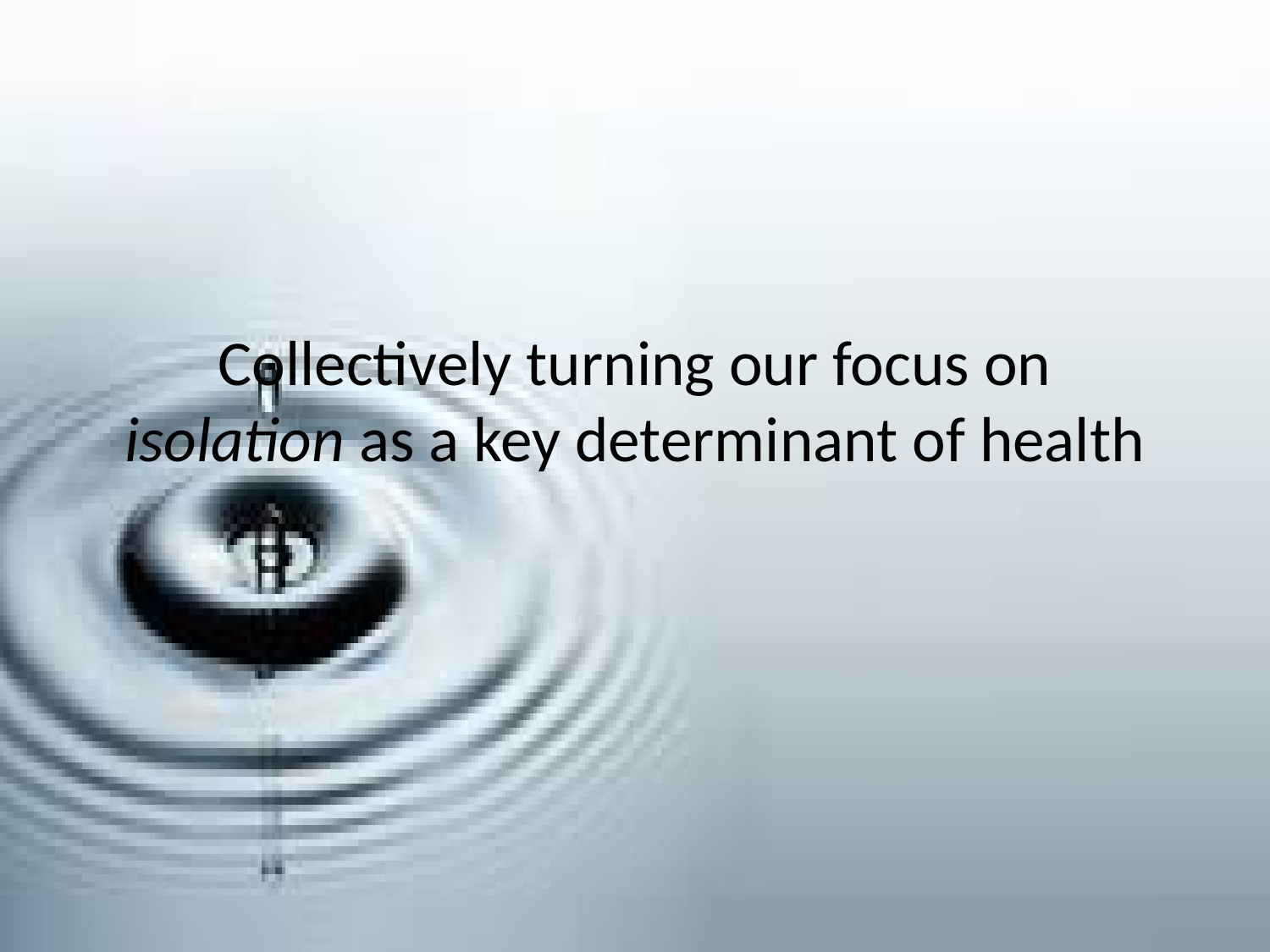

# Collectively turning our focus on isolation as a key determinant of health